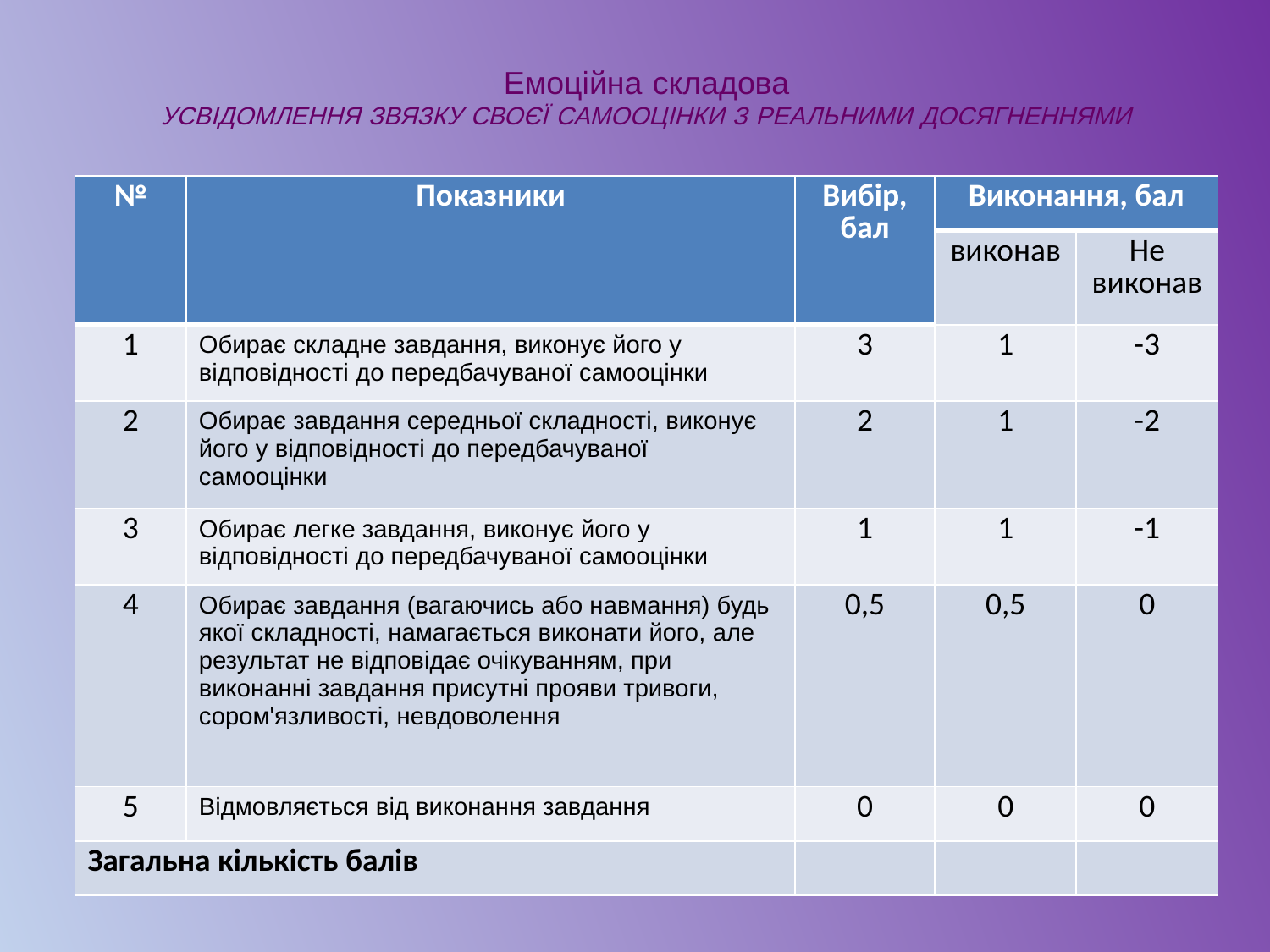

# Емоційна складова УСВІДОМЛЕННЯ ЗВЯЗКУ СВОЄЇ САМООЦІНКИ З РЕАЛЬНИМИ ДОСЯГНЕННЯМИ
| № | Показники | Вибір, бал | Виконання, бал |  |
| --- | --- | --- | --- | --- |
|  |  |  | виконав | Не виконав |
| 1 | Обирає складне завдання, виконує його у відповідності до передбачуваної самооцінки | 3 | 1 | -3 |
| 2 | Обирає завдання середньої складності, виконує його у відповідності до передбачуваної самооцінки | 2 | 1 | -2 |
| 3 | Обирає легке завдання, виконує його у відповідності до передбачуваної самооцінки | 1 | 1 | -1 |
| 4 | Обирає завдання (вагаючись або навмання) будь якої складності, намагається виконати його, але результат не відповідає очікуванням, при виконанні завдання присутні прояви тривоги, сором'язливості, невдоволення | 0,5 | 0,5 | 0 |
| 5 | Відмовляється від виконання завдання | 0 | 0 | 0 |
| Загальна кількість балів |  |  |  |  |